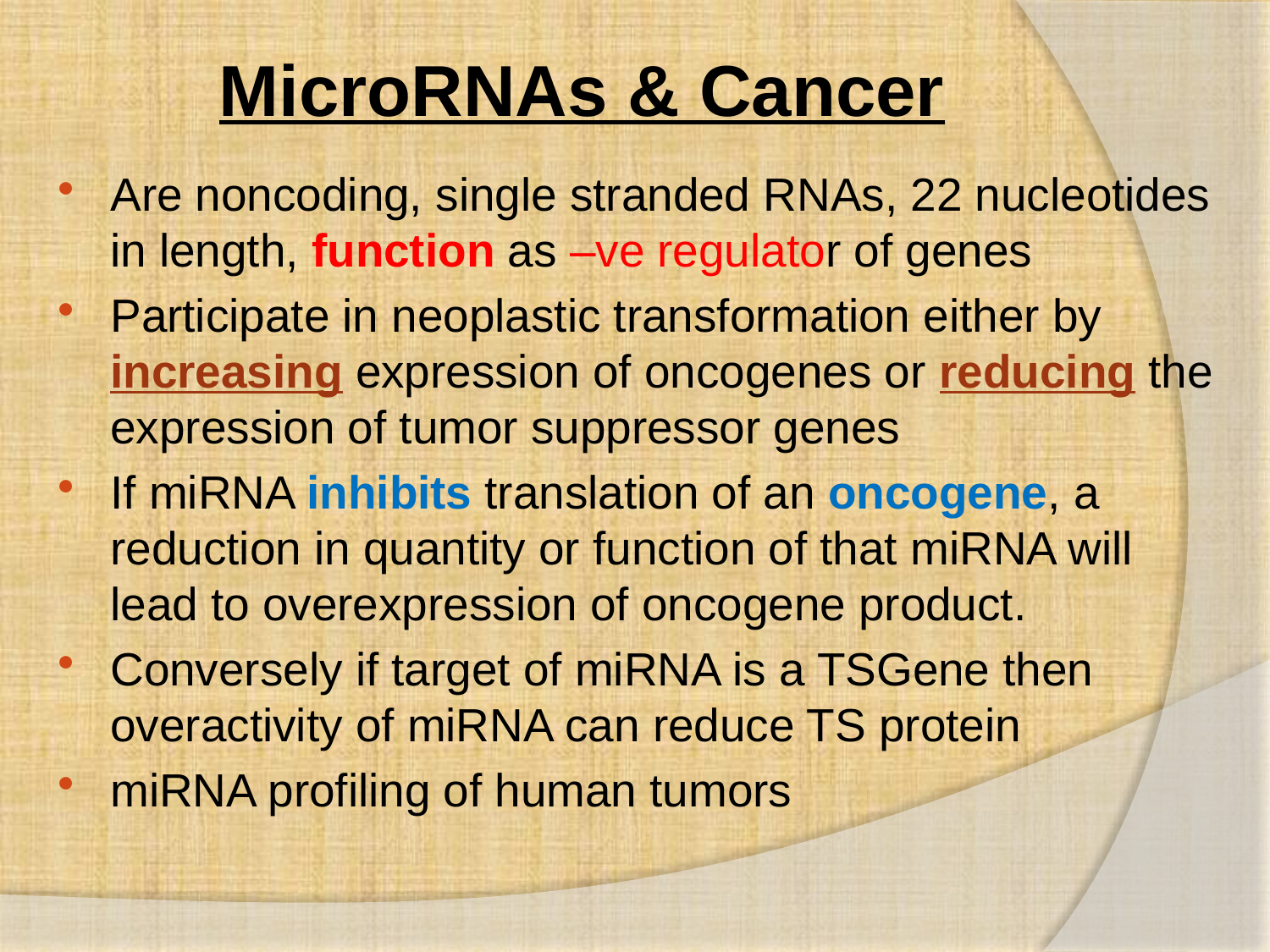

# MicroRNAs & Cancer
Are noncoding, single stranded RNAs, 22 nucleotides in length, function as –ve regulator of genes
Participate in neoplastic transformation either by increasing expression of oncogenes or reducing the expression of tumor suppressor genes
If miRNA inhibits translation of an oncogene, a reduction in quantity or function of that miRNA will lead to overexpression of oncogene product.
Conversely if target of miRNA is a TSGene then overactivity of miRNA can reduce TS protein
miRNA profiling of human tumors